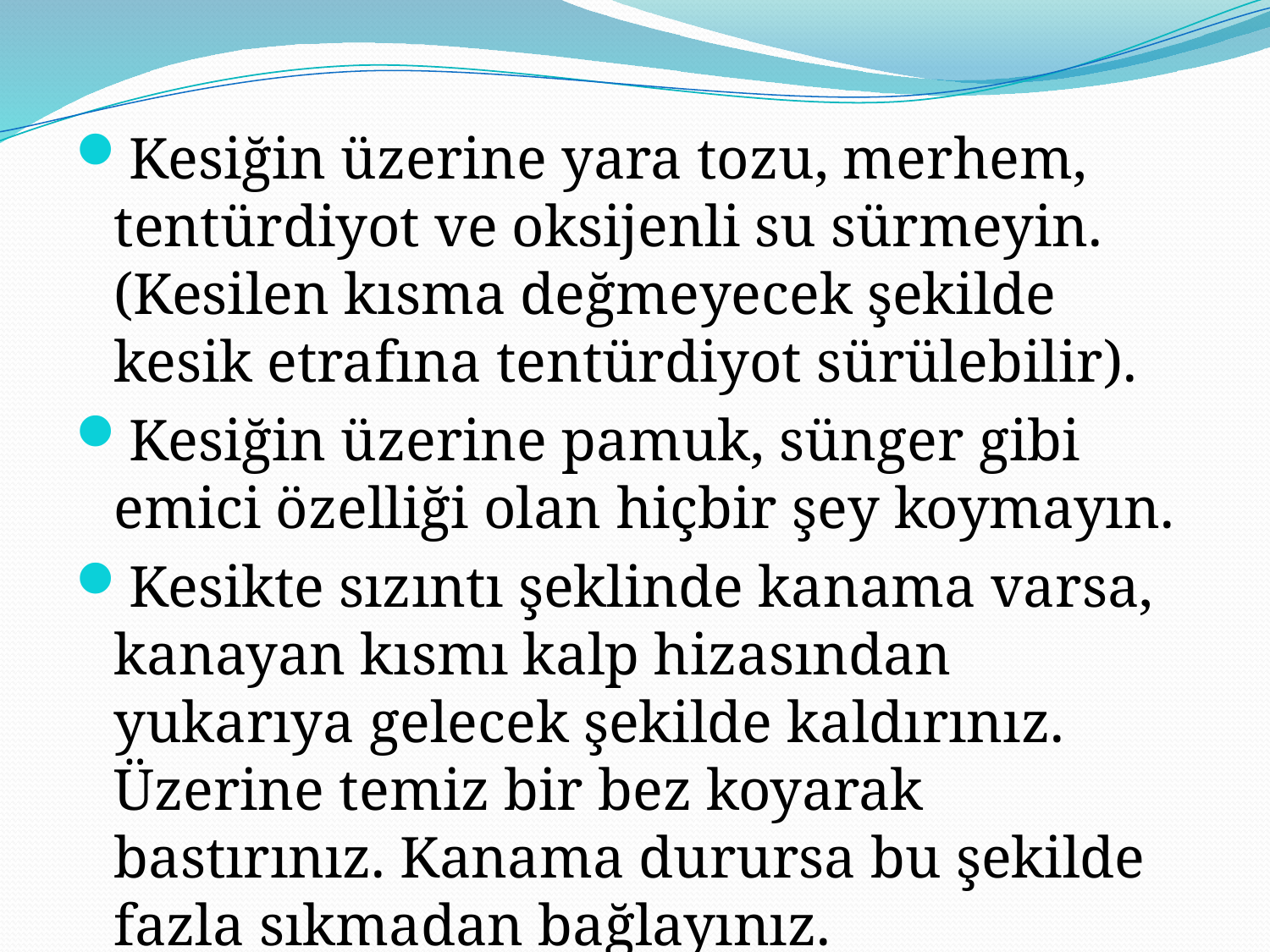

#
Kesiğin üzerine yara tozu, merhem, tentürdiyot ve oksijenli su sürmeyin. (Kesilen kısma değmeyecek şekilde kesik etrafına tentürdiyot sürülebilir).
Kesiğin üzerine pamuk, sünger gibi emici özelliği olan hiçbir şey koymayın.
Kesikte sızıntı şeklinde kanama varsa, kanayan kısmı kalp hizasından yukarıya gelecek şekilde kaldırınız. Üzerine temiz bir bez koyarak bastırınız. Kanama durursa bu şekilde fazla sıkmadan bağlayınız.